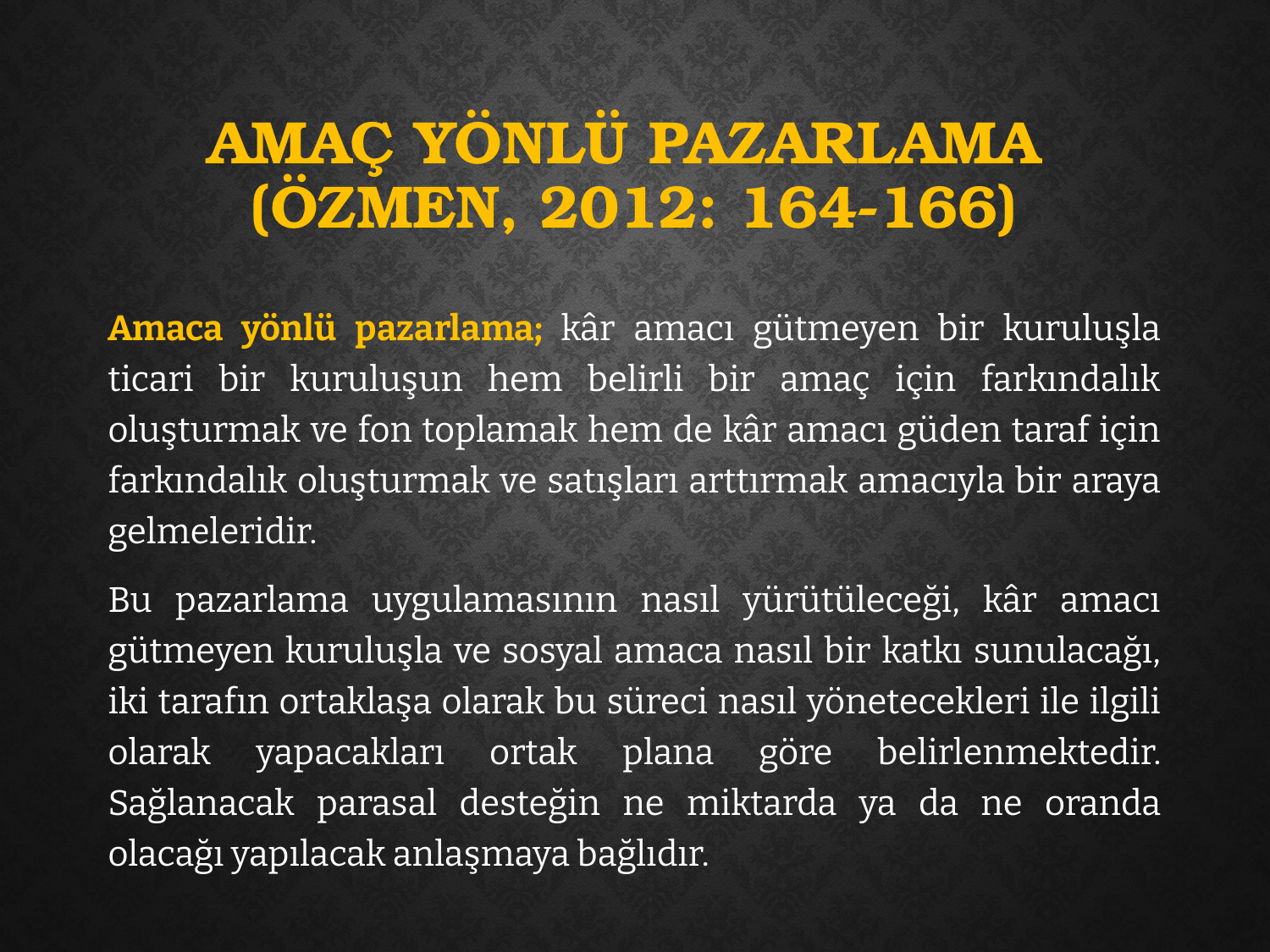

# Amaç Yönlü Pazarlama (Özmen, 2012: 164-166)
Amaca yönlü pazarlama; kâr amacı gütmeyen bir kuruluşla ticari bir kuruluşun hem belirli bir amaç için farkındalık oluşturmak ve fon toplamak hem de kâr amacı güden taraf için farkındalık oluşturmak ve satışları arttırmak amacıyla bir araya gelmeleridir.
Bu pazarlama uygulamasının nasıl yürütüleceği, kâr amacı gütmeyen kuruluşla ve sosyal amaca nasıl bir katkı sunulacağı, iki tarafın ortaklaşa olarak bu süreci nasıl yönetecekleri ile ilgili olarak yapacakları ortak plana göre belirlenmektedir. Sağlanacak parasal desteğin ne miktarda ya da ne oranda olacağı yapılacak anlaşmaya bağlıdır.